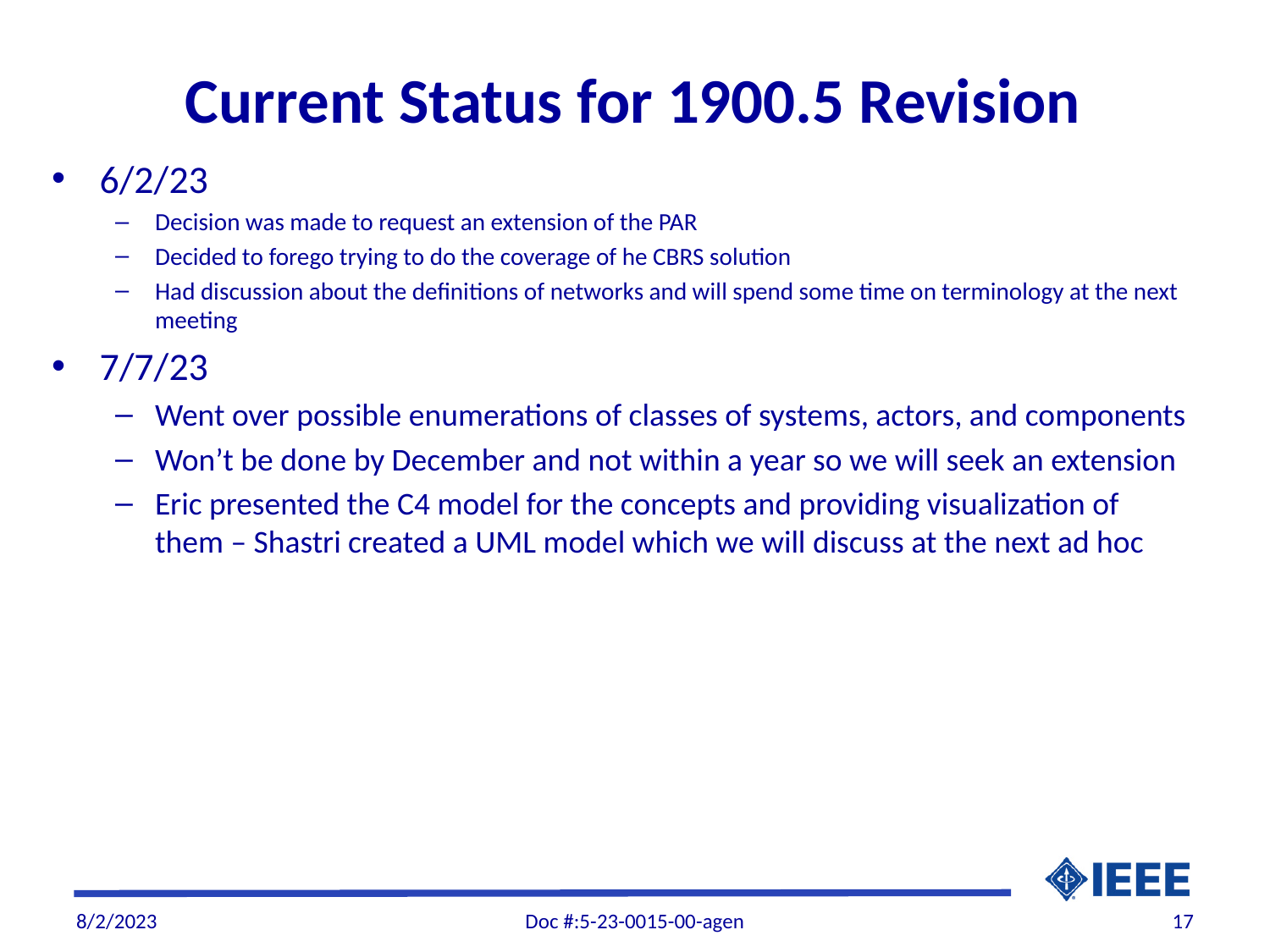

# Current Status for 1900.5 Revision
6/2/23
Decision was made to request an extension of the PAR
Decided to forego trying to do the coverage of he CBRS solution
Had discussion about the definitions of networks and will spend some time on terminology at the next meeting
7/7/23
Went over possible enumerations of classes of systems, actors, and components
Won’t be done by December and not within a year so we will seek an extension
Eric presented the C4 model for the concepts and providing visualization of them – Shastri created a UML model which we will discuss at the next ad hoc
8/2/2023
Doc #:5-23-0015-00-agen
17